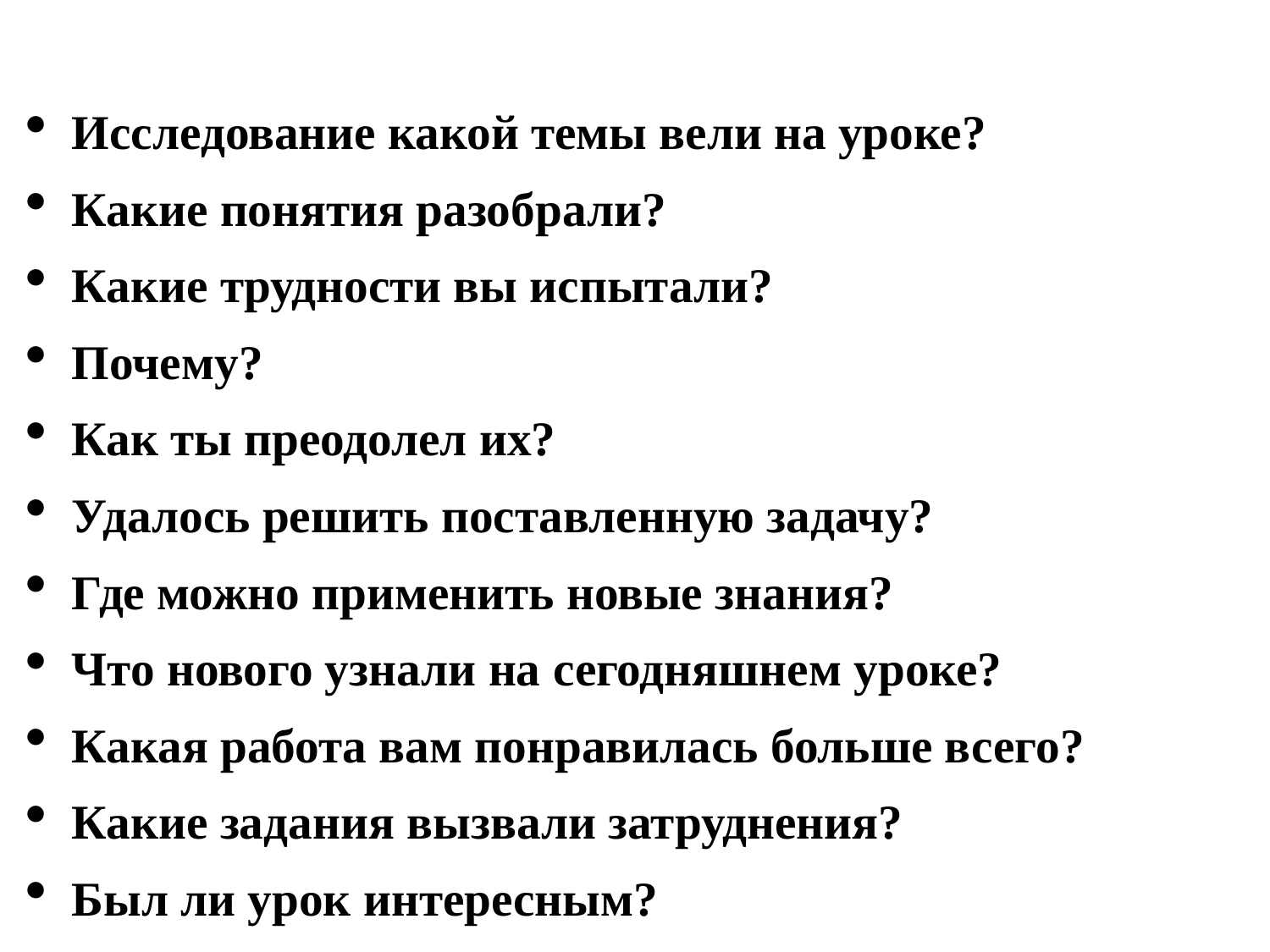

#
Исследование какой темы вели на уроке?
Какие понятия разобрали?
Какие трудности вы испытали?
Почему?
Как ты преодолел их?
Удалось решить поставленную задачу?
Где можно применить новые знания?
Что нового узнали на сегодняшнем уроке?
Какая работа вам понравилась больше всего?
Какие задания вызвали затруднения?
Был ли урок интересным?